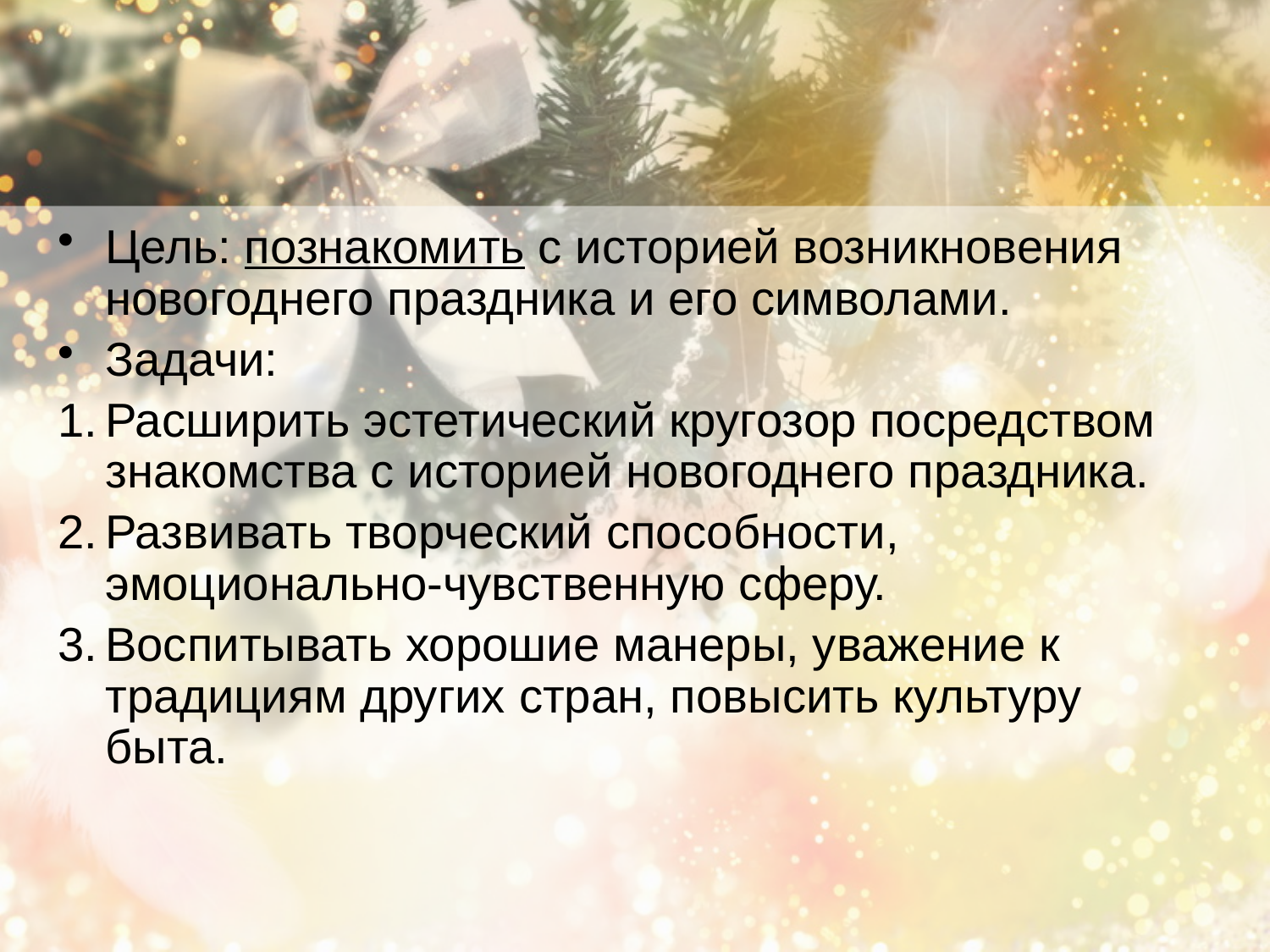

Цель: познакомить с историей возникновения новогоднего праздника и его символами.
Задачи:
Расширить эстетический кругозор посредством знакомства с историей новогоднего праздника.
Развивать творческий способности, эмоционально-чувственную сферу.
Воспитывать хорошие манеры, уважение к традициям других стран, повысить культуру быта.